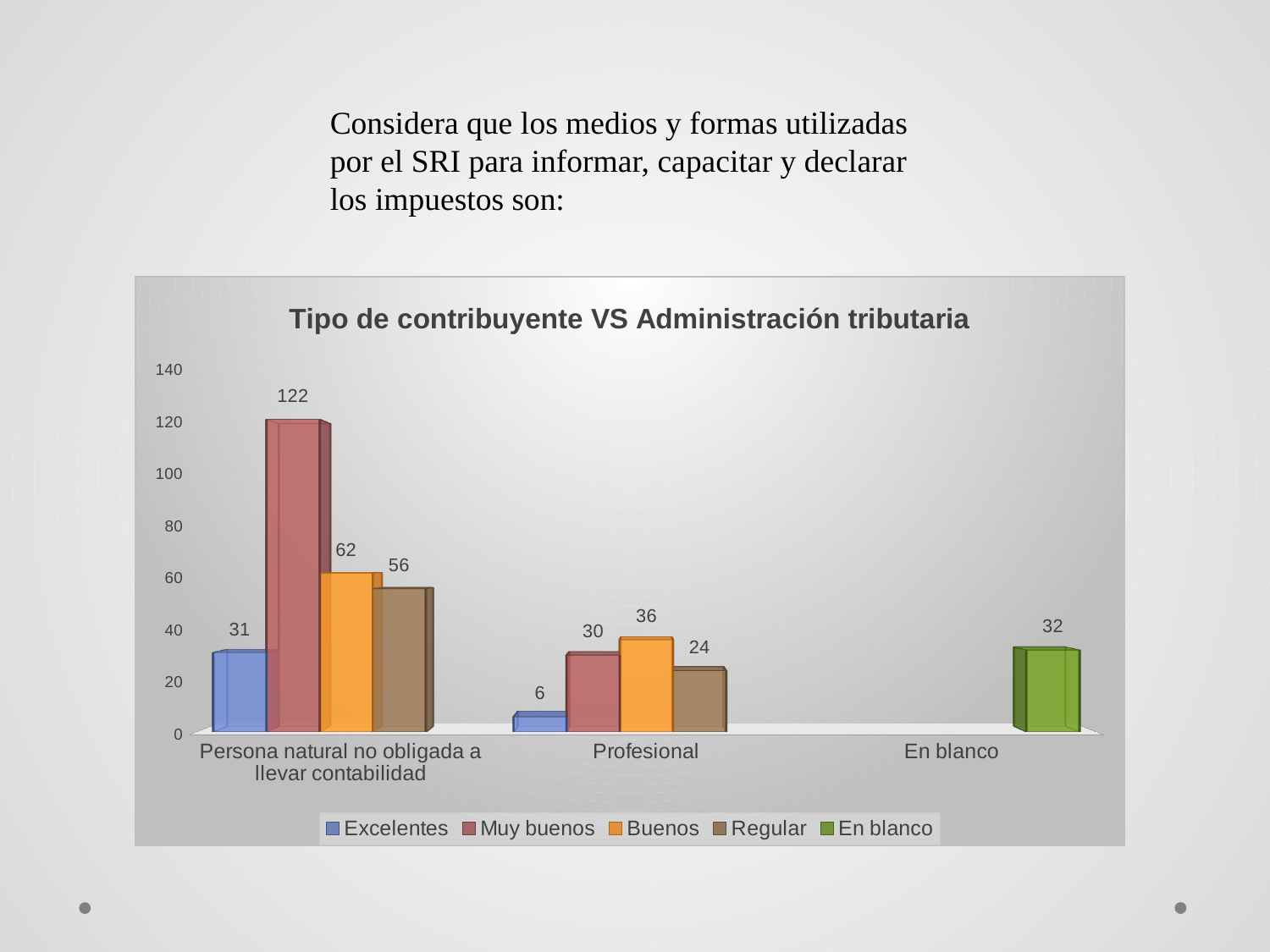

Considera que los medios y formas utilizadas por el SRI para informar, capacitar y declarar los impuestos son:

[unsupported chart]